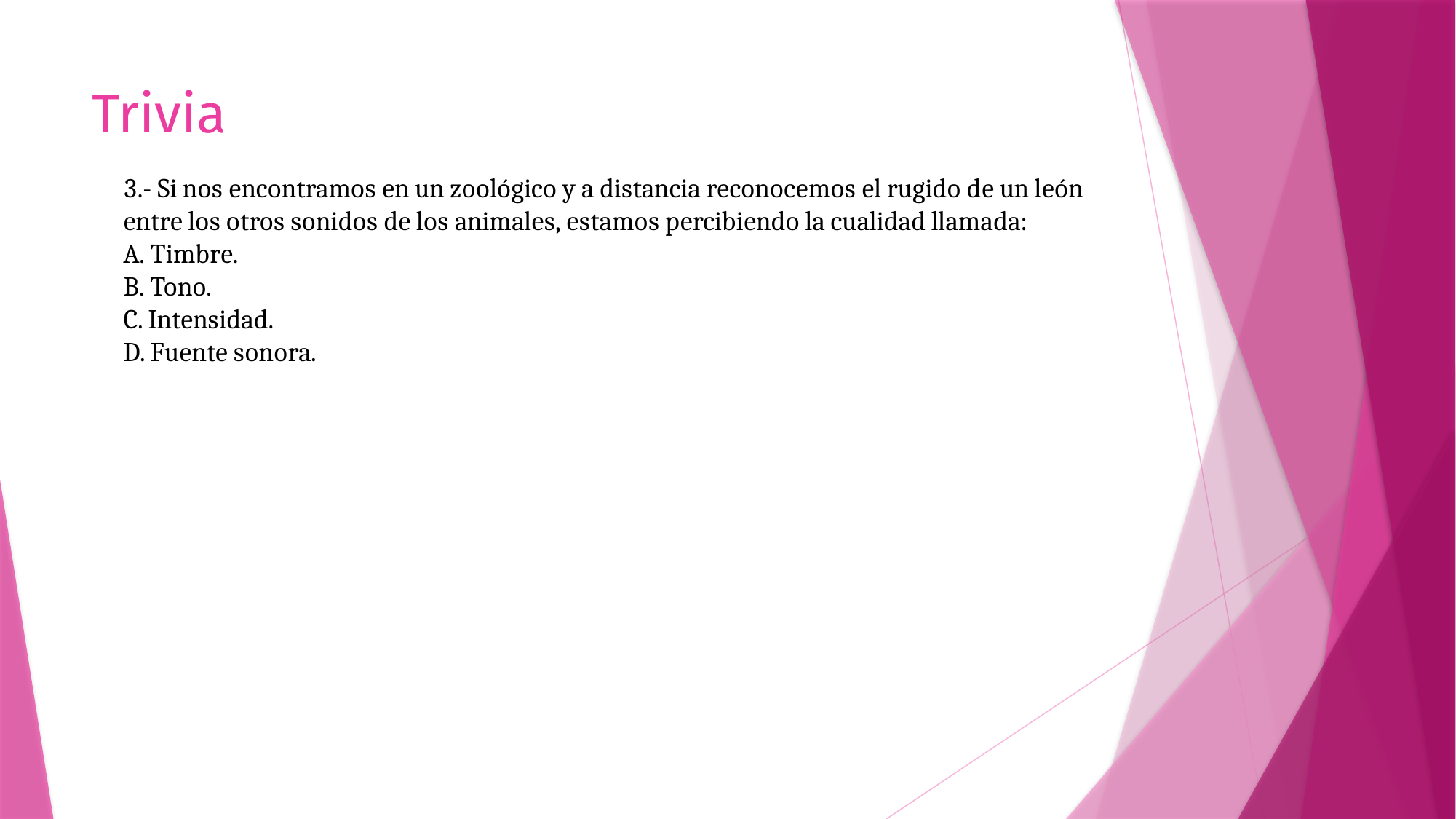

# Trivia
3.- Si nos encontramos en un zoológico y a distancia reconocemos el rugido de un león
entre los otros sonidos de los animales, estamos percibiendo la cualidad llamada:
A. Timbre.
B. Tono.
C. Intensidad.
D. Fuente sonora.